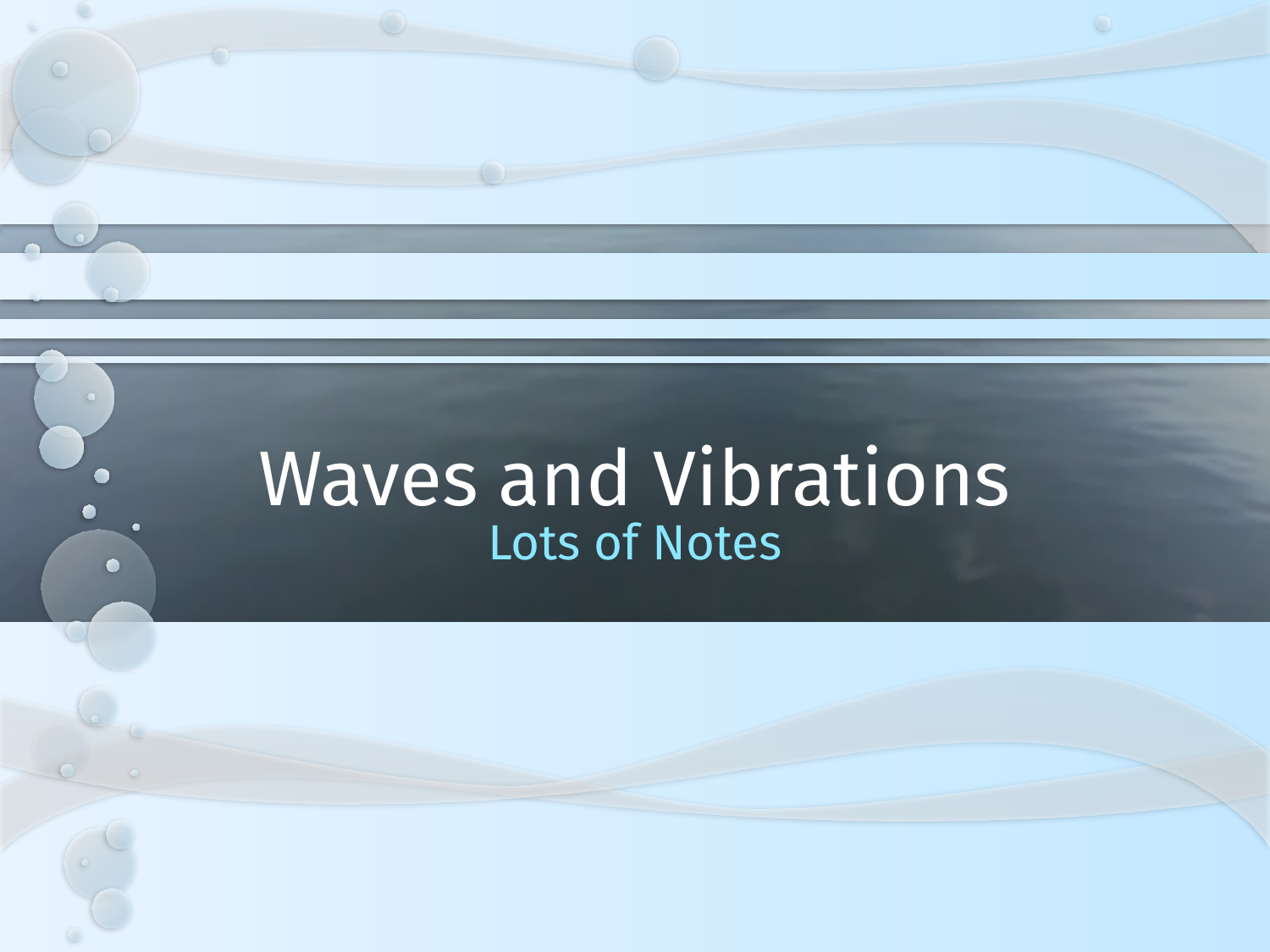

# Waves and Vibrations
Lots of Notes